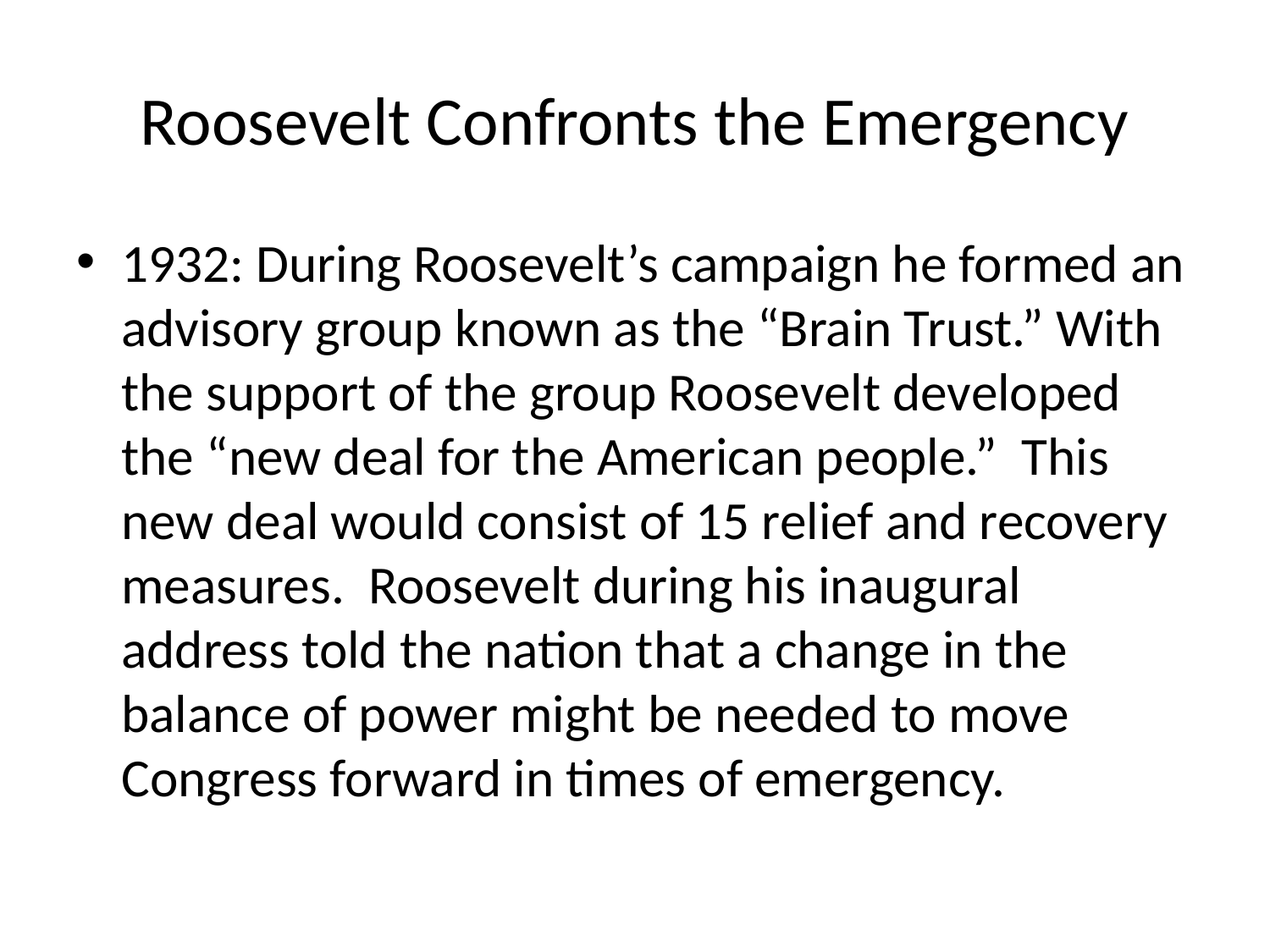

# Roosevelt Confronts the Emergency
1932: During Roosevelt’s campaign he formed an advisory group known as the “Brain Trust.” With the support of the group Roosevelt developed the “new deal for the American people.”  This new deal would consist of 15 relief and recovery measures.  Roosevelt during his inaugural address told the nation that a change in the balance of power might be needed to move Congress forward in times of emergency.